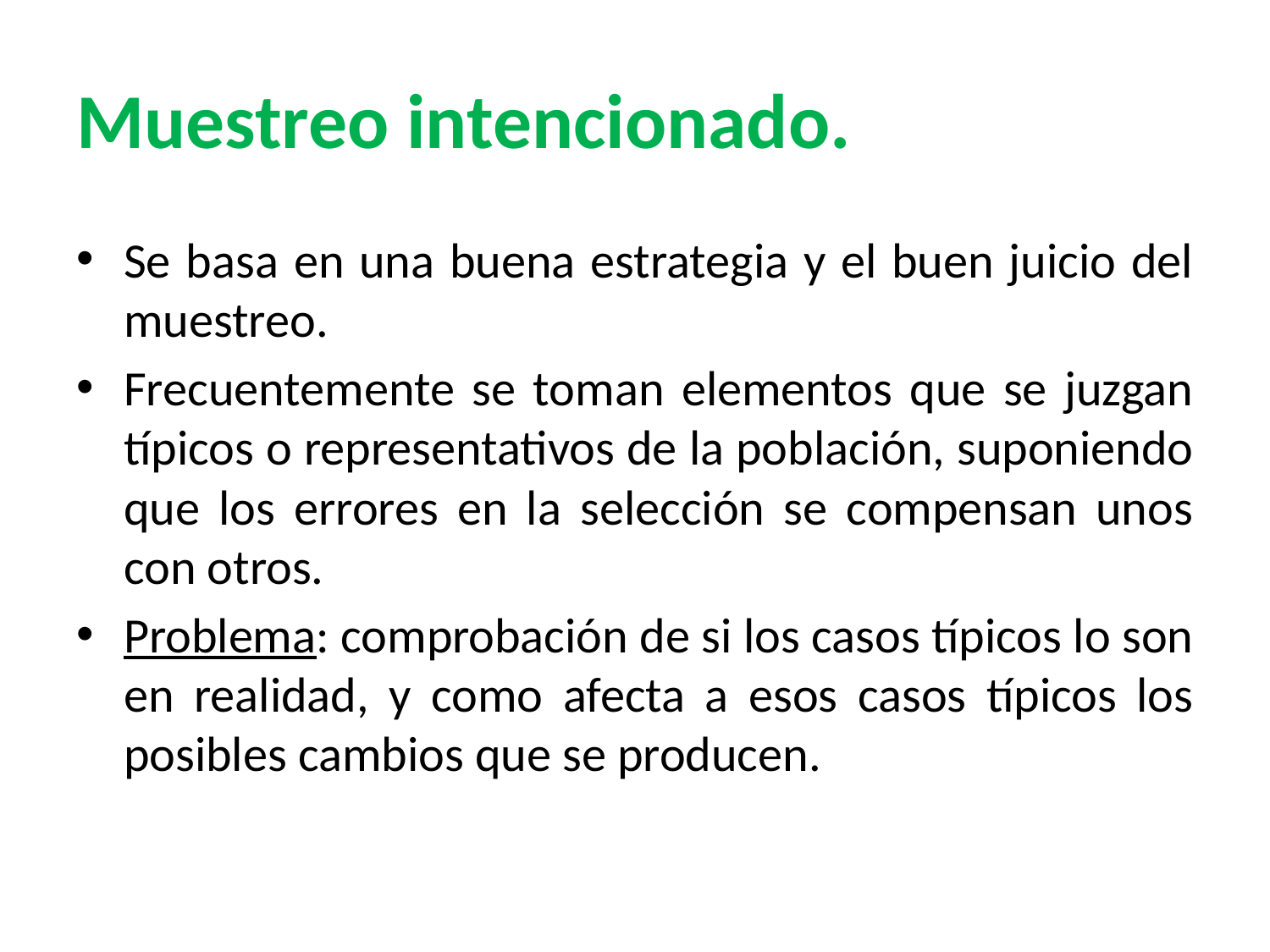

# Muestreo intencionado.
Se basa en una buena estrategia y el buen juicio del muestreo.
Frecuentemente se toman elementos que se juzgan típicos o representativos de la población, suponiendo que los errores en la selección se compensan unos con otros.
Problema: comprobación de si los casos típicos lo son en realidad, y como afecta a esos casos típicos los posibles cambios que se producen.